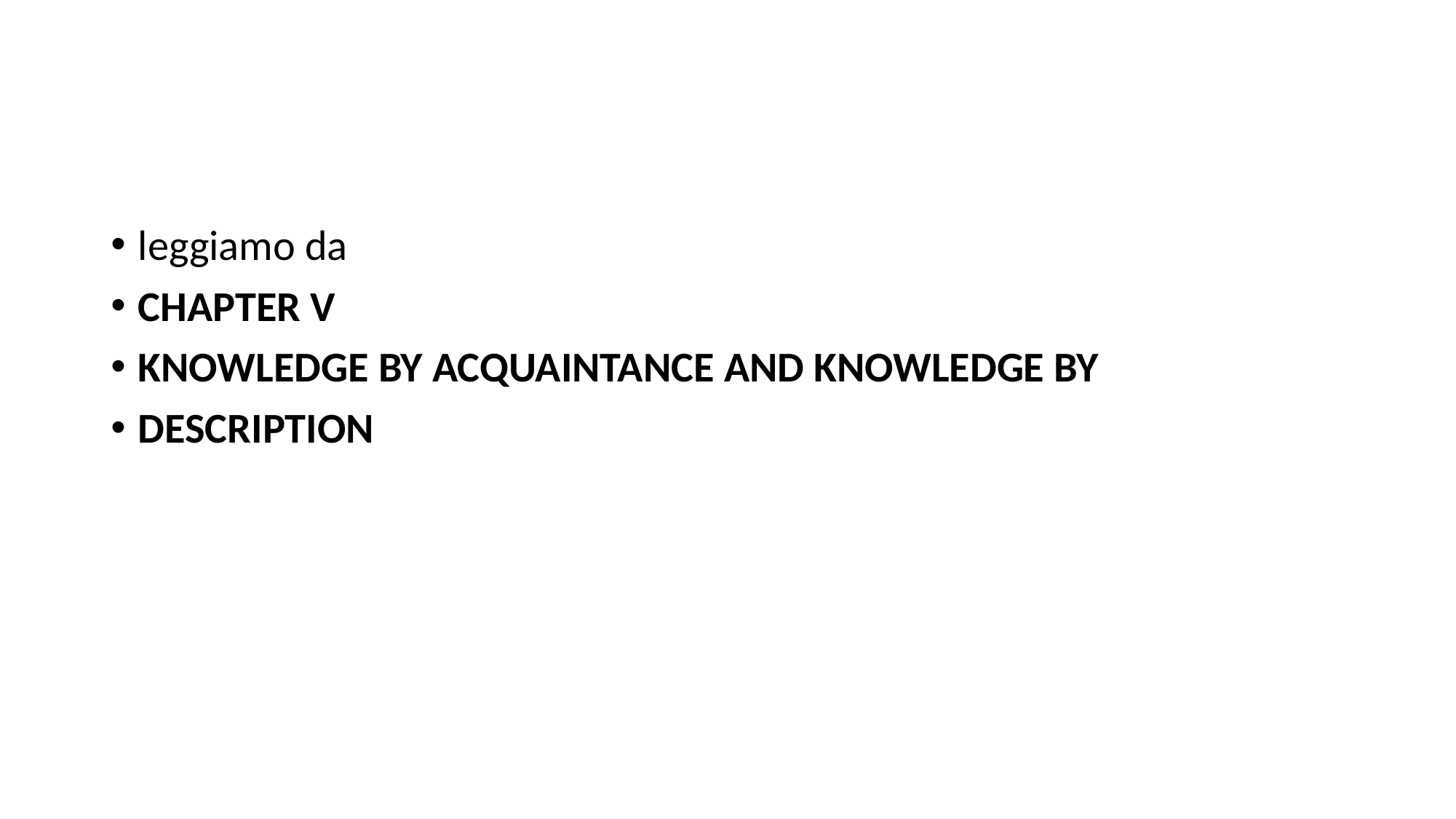

#
leggiamo da
CHAPTER V
KNOWLEDGE BY ACQUAINTANCE AND KNOWLEDGE BY
DESCRIPTION